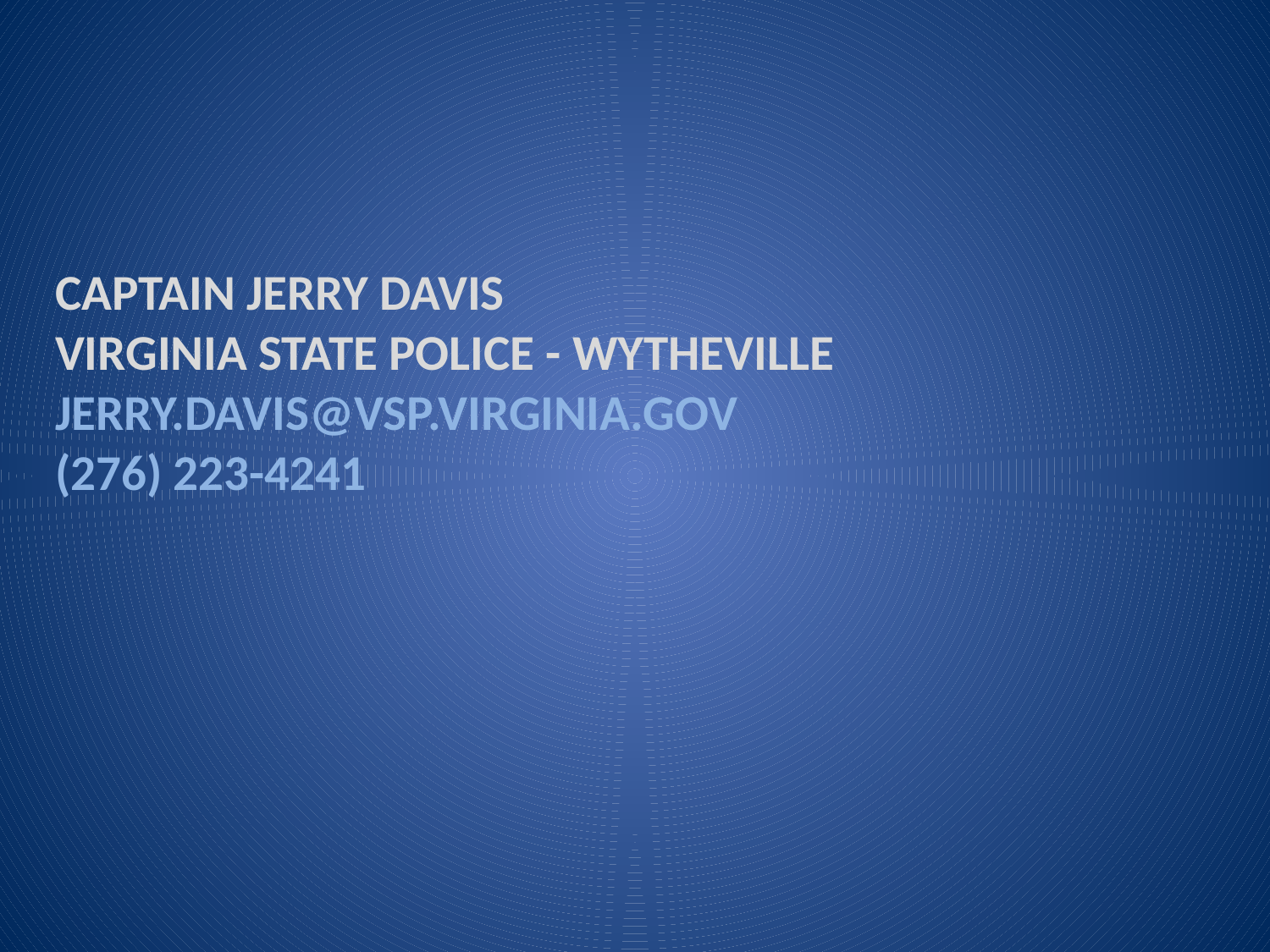

# Captain Jerry Davis Virginia State Police - Wytheville jerry.davis@vsp.virginia.gov (276) 223-4241